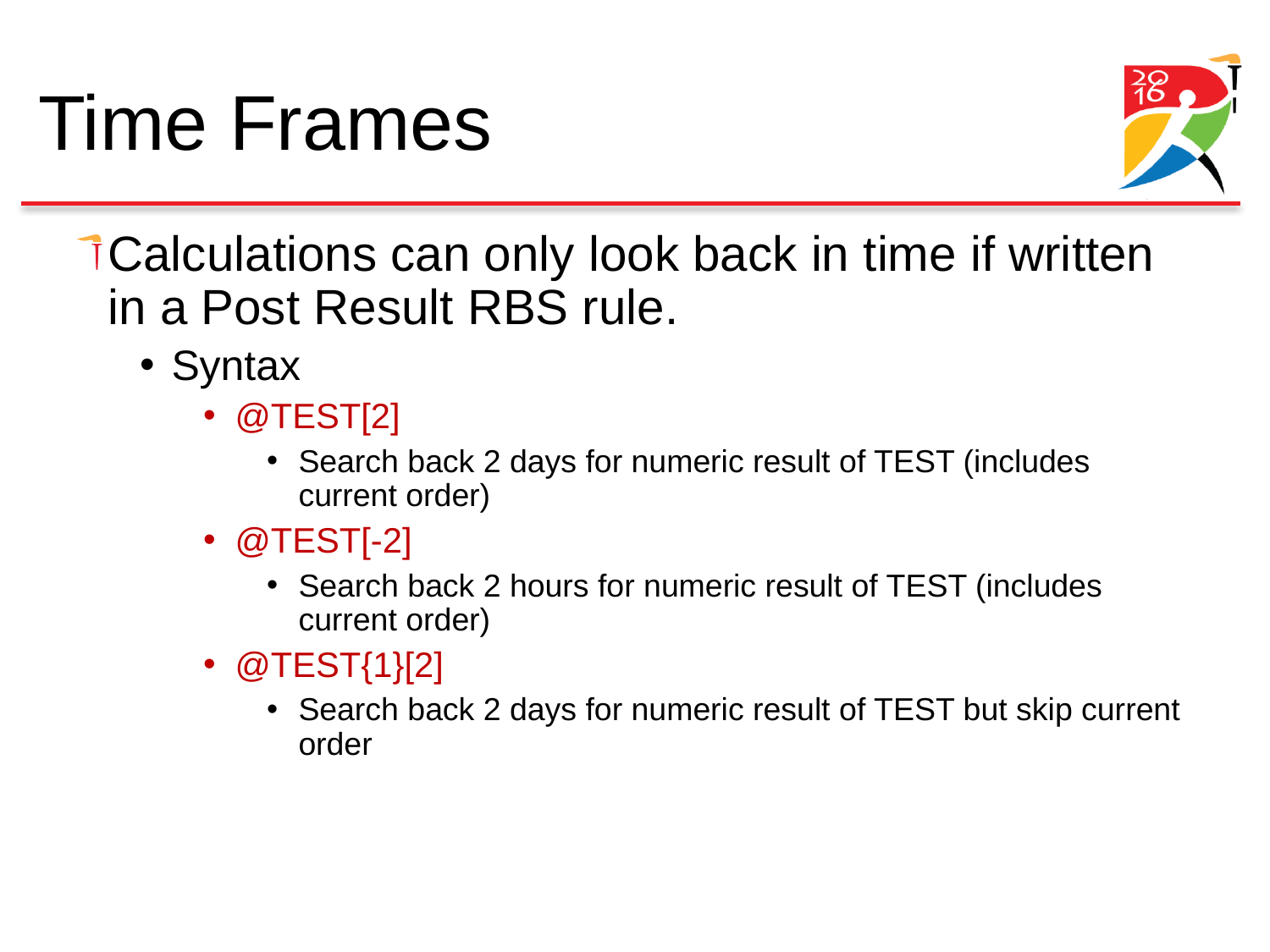

# Time Frames
Calculations can only look back in time if written in a Post Result RBS rule.
Syntax
@TEST[2]
Search back 2 days for numeric result of TEST (includes current order)
@TEST[-2]
Search back 2 hours for numeric result of TEST (includes current order)
@TEST{1}[2]
Search back 2 days for numeric result of TEST but skip current order